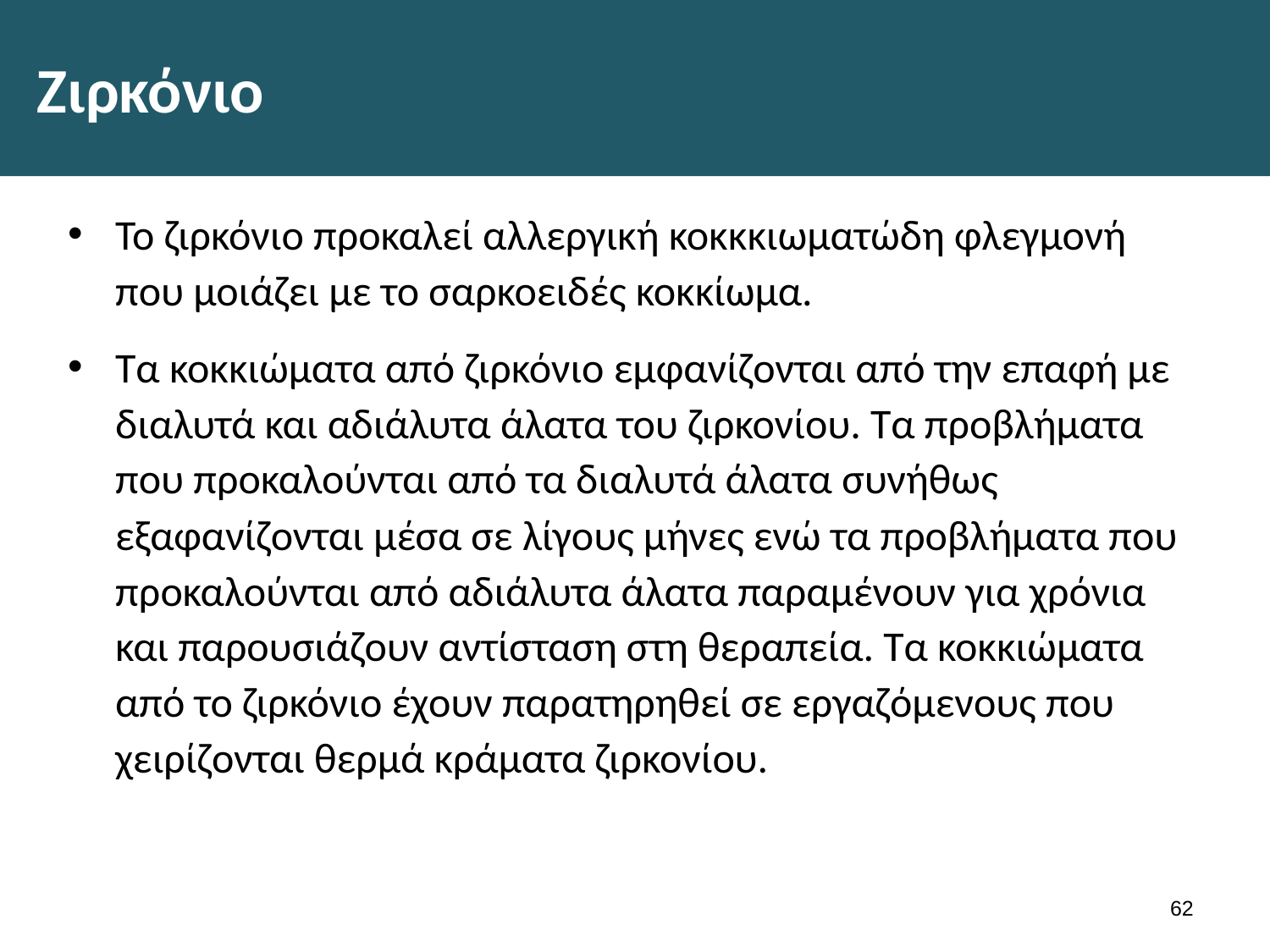

# Ζιρκόνιο
Το ζιρκόνιο προκαλεί αλλεργική κοκκκιωματώδη φλεγμονή που μοιάζει με το σαρκοειδές κοκκίωμα.
Τα κοκκιώματα από ζιρκόνιο εμφανίζονται από την επαφή με διαλυτά και αδιάλυτα άλατα του ζιρκονίου. Τα προβλήματα που προκαλούνται από τα διαλυτά άλατα συνήθως εξαφανίζονται μέσα σε λίγους μήνες ενώ τα προβλήματα που προκαλούνται από αδιάλυτα άλατα παραμένουν για χρόνια και παρουσιάζουν αντίσταση στη θεραπεία. Τα κοκκιώματα από το ζιρκόνιο έχουν παρατηρηθεί σε εργαζόμενους που χειρίζονται θερμά κράματα ζιρκονίου.
62